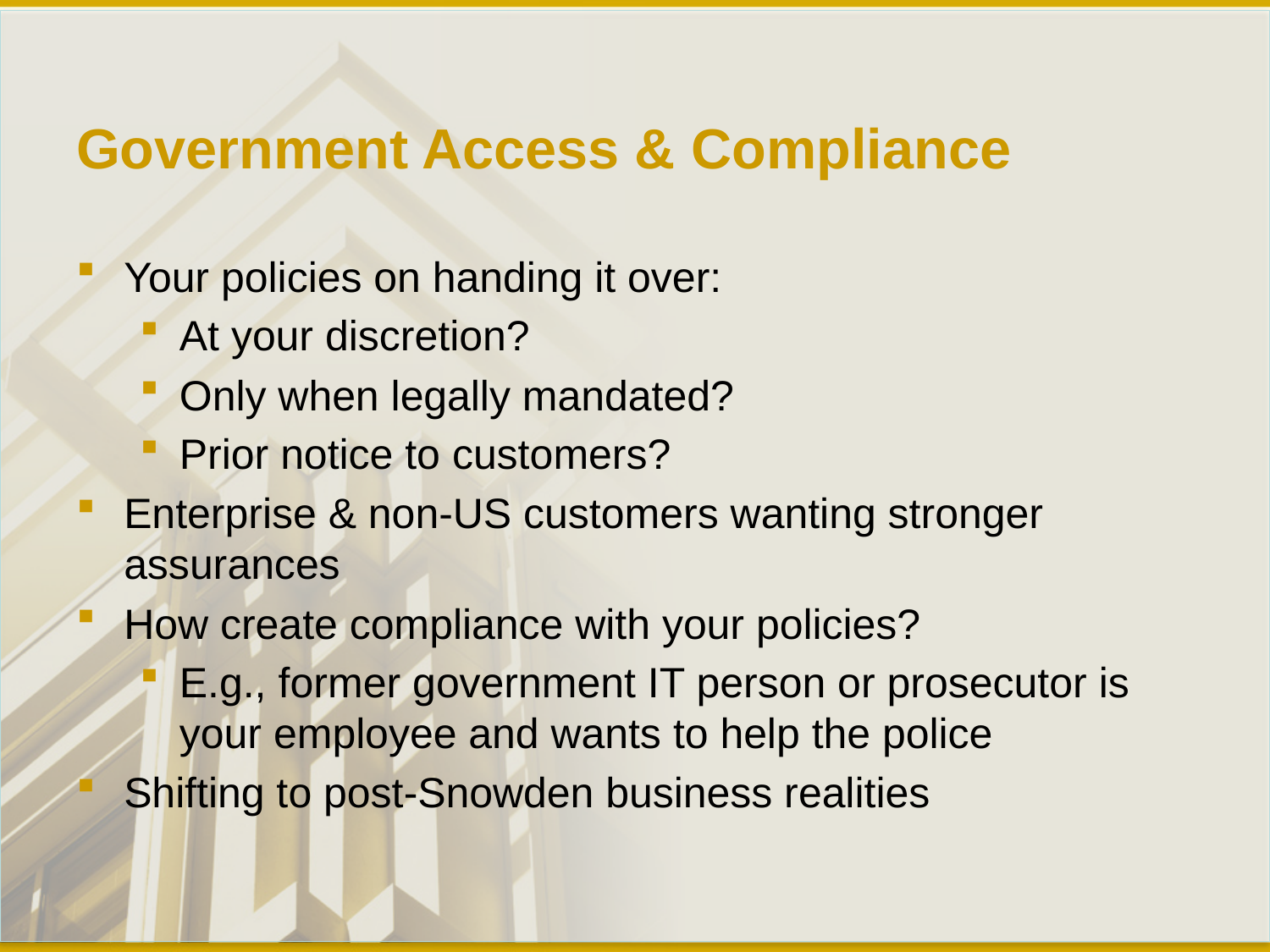

# Government Access & Compliance
Your policies on handing it over:
At your discretion?
Only when legally mandated?
Prior notice to customers?
Enterprise & non-US customers wanting stronger assurances
How create compliance with your policies?
E.g., former government IT person or prosecutor is your employee and wants to help the police
Shifting to post-Snowden business realities